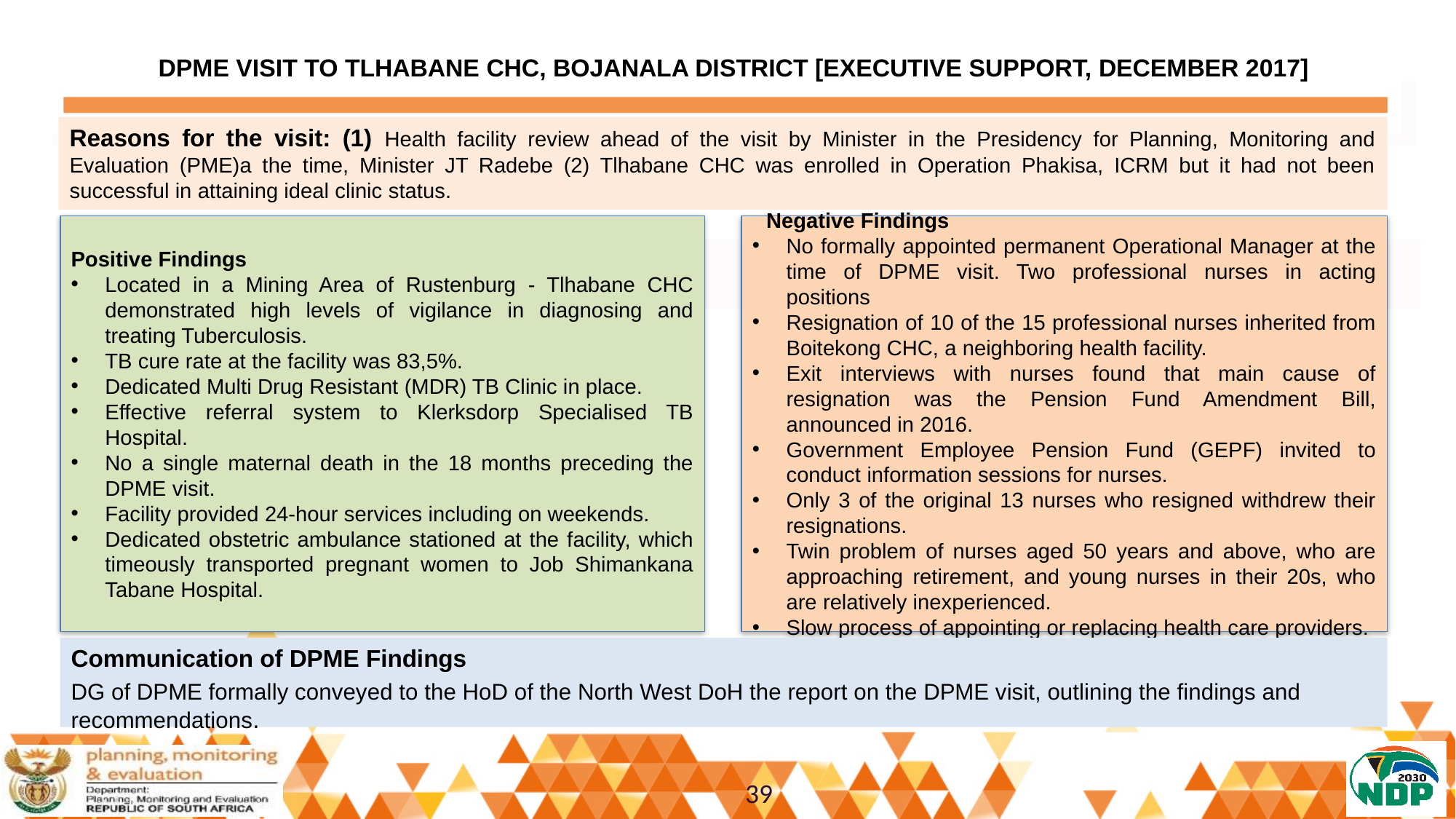

# DPME VISIT TO TLHABANE CHC, BOJANALA DISTRICT [EXECUTIVE SUPPORT, DECEMBER 2017]
Reasons for the visit: (1) Health facility review ahead of the visit by Minister in the Presidency for Planning, Monitoring and Evaluation (PME)a the time, Minister JT Radebe (2) Tlhabane CHC was enrolled in Operation Phakisa, ICRM but it had not been successful in attaining ideal clinic status.

Negative Findings
No formally appointed permanent Operational Manager at the time of DPME visit. Two professional nurses in acting positions
Resignation of 10 of the 15 professional nurses inherited from Boitekong CHC, a neighboring health facility.
Exit interviews with nurses found that main cause of resignation was the Pension Fund Amendment Bill, announced in 2016.
Government Employee Pension Fund (GEPF) invited to conduct information sessions for nurses.
Only 3 of the original 13 nurses who resigned withdrew their resignations.
Twin problem of nurses aged 50 years and above, who are approaching retirement, and young nurses in their 20s, who are relatively inexperienced.
Slow process of appointing or replacing health care providers.

Positive Findings
Located in a Mining Area of Rustenburg - Tlhabane CHC demonstrated high levels of vigilance in diagnosing and treating Tuberculosis.
TB cure rate at the facility was 83,5%.
Dedicated Multi Drug Resistant (MDR) TB Clinic in place.
Effective referral system to Klerksdorp Specialised TB Hospital.
No a single maternal death in the 18 months preceding the DPME visit.
Facility provided 24-hour services including on weekends.
Dedicated obstetric ambulance stationed at the facility, which timeously transported pregnant women to Job Shimankana Tabane Hospital.
Communication of DPME Findings
DG of DPME formally conveyed to the HoD of the North West DoH the report on the DPME visit, outlining the findings and recommendations.
39